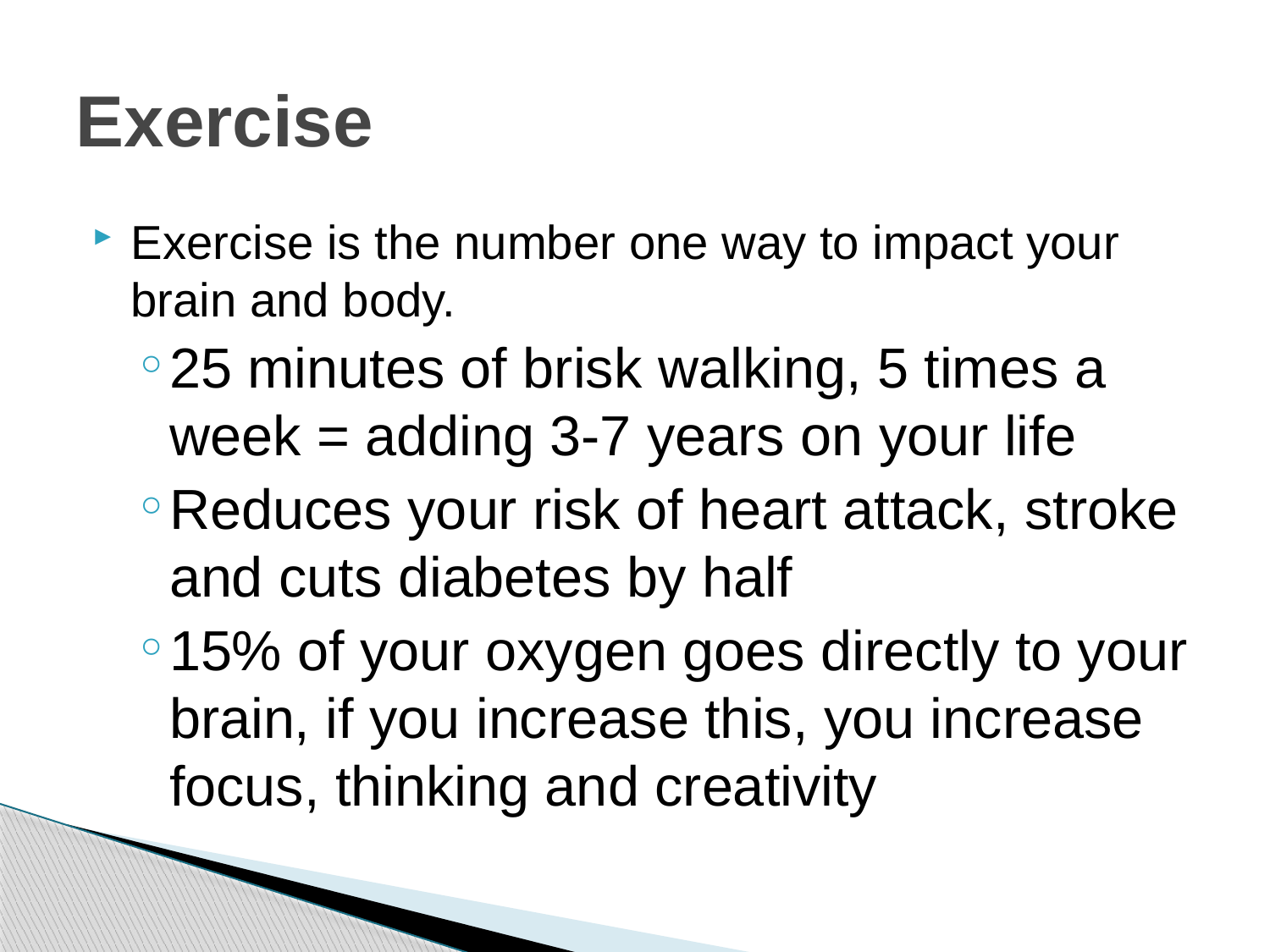

# Exercise
Exercise is the number one way to impact your brain and body.
25 minutes of brisk walking, 5 times a week = adding 3-7 years on your life
Reduces your risk of heart attack, stroke and cuts diabetes by half
15% of your oxygen goes directly to your brain, if you increase this, you increase focus, thinking and creativity